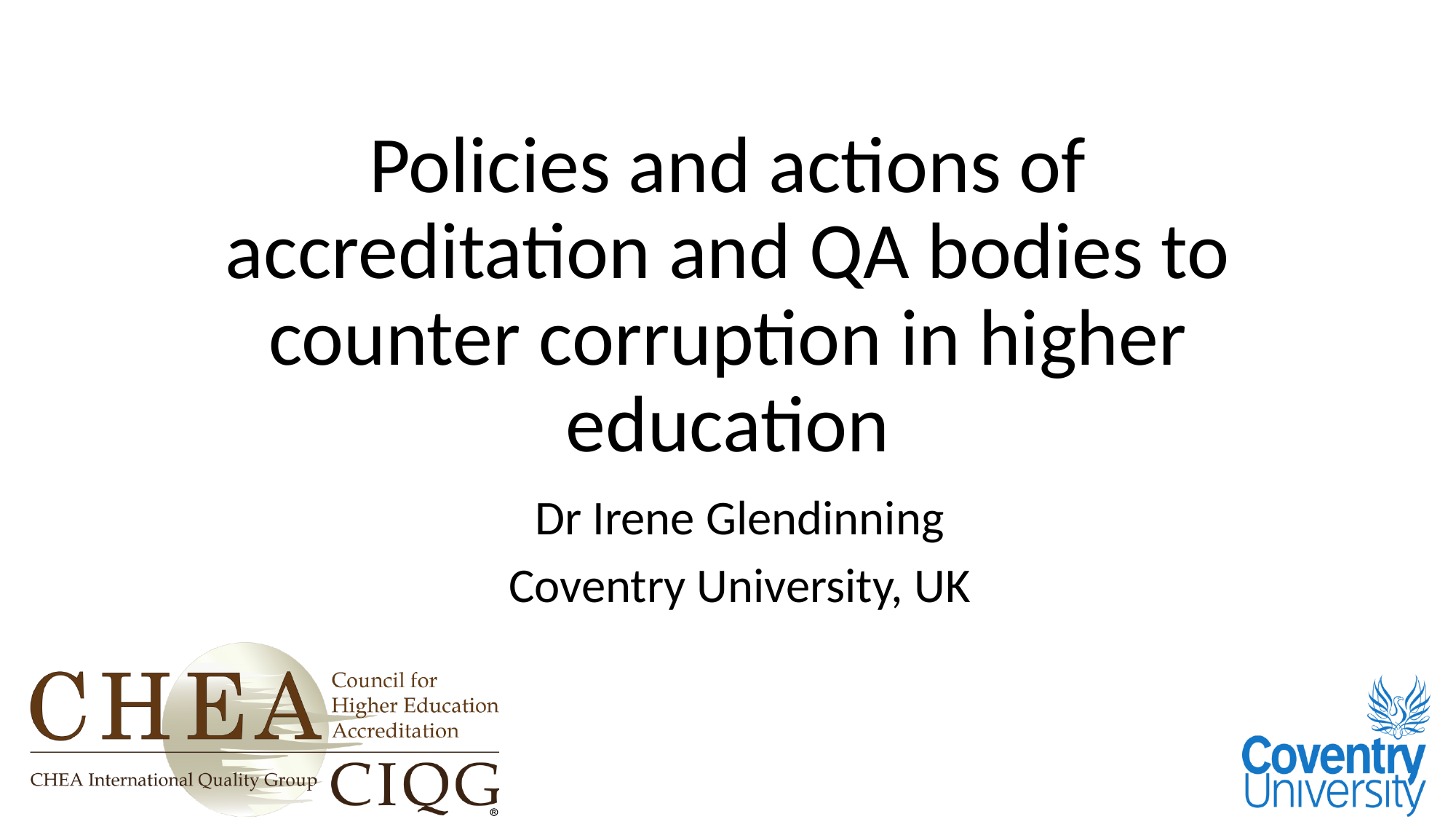

# Policies and actions of accreditation and QA bodies to counter corruption in higher education
Dr Irene Glendinning
Coventry University, UK